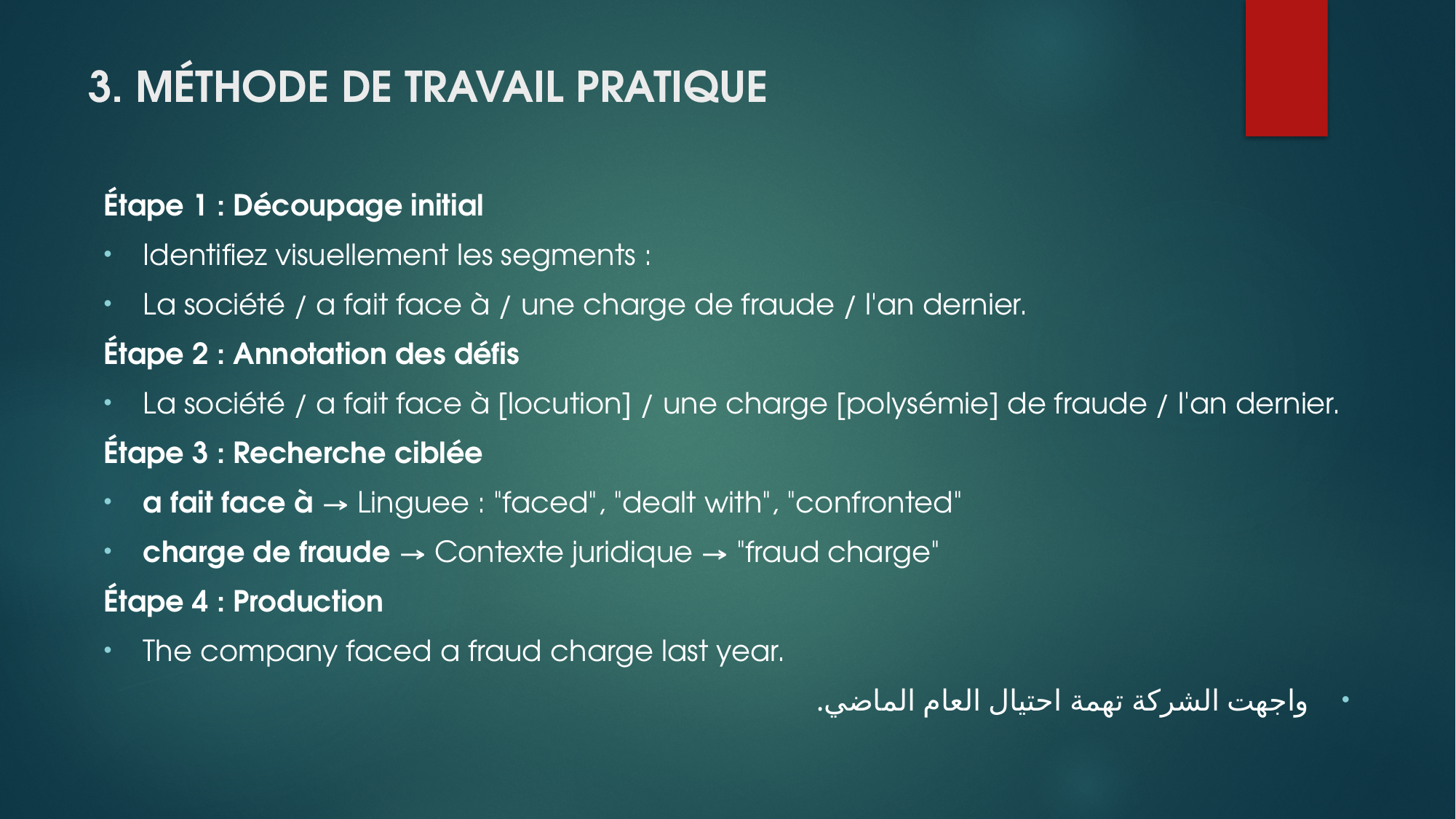

# 3. MÉTHODE DE TRAVAIL PRATIQUE
Étape 1 : Découpage initial
Identifiez visuellement les segments :
La société / a fait face à / une charge de fraude / l'an dernier.
Étape 2 : Annotation des défis
La société / a fait face à [locution] / une charge [polysémie] de fraude / l'an dernier.
Étape 3 : Recherche ciblée
a fait face à → Linguee : "faced", "dealt with", "confronted"
charge de fraude → Contexte juridique → "fraud charge"
Étape 4 : Production
The company faced a fraud charge last year.
واجهت الشركة تهمة احتيال العام الماضي.